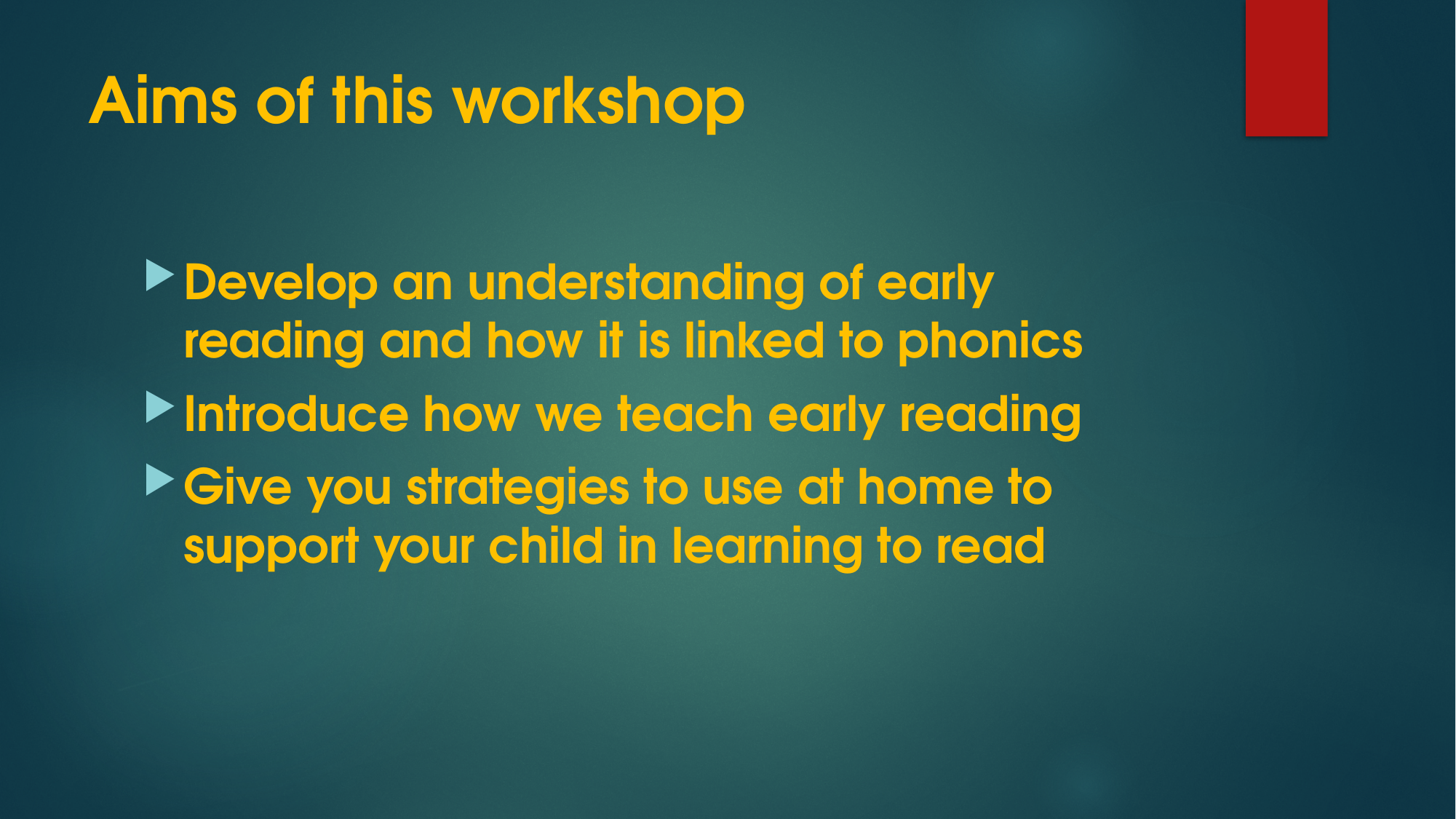

# Aims of this workshop
Develop an understanding of early reading and how it is linked to phonics
Introduce how we teach early reading
Give you strategies to use at home to support your child in learning to read